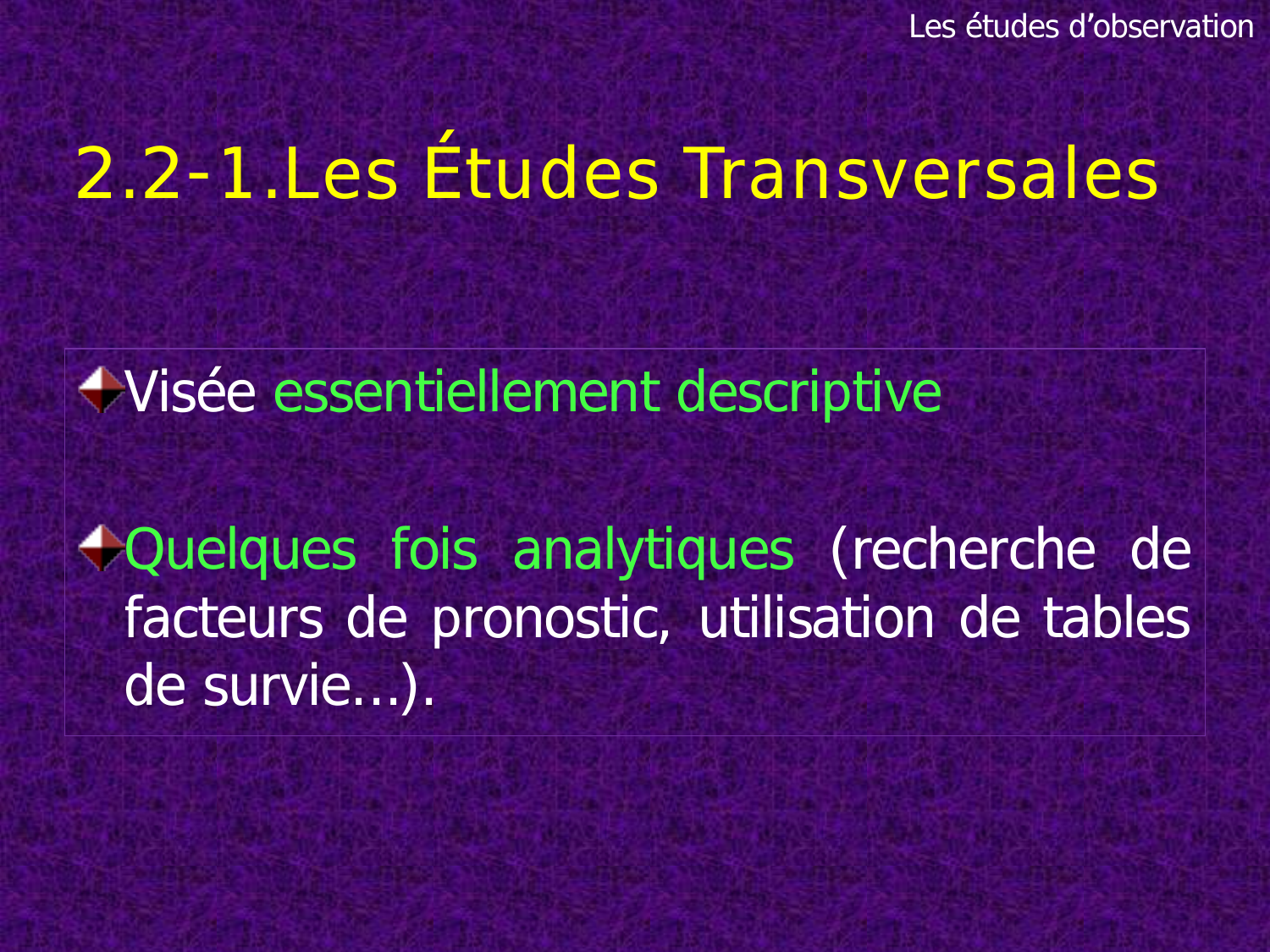

Les études d’observation
# 2.2-1.Les Études Transversales
Visée essentiellement descriptive

Quelques fois analytiques (recherche de facteurs de pronostic, utilisation de tables de survie...).